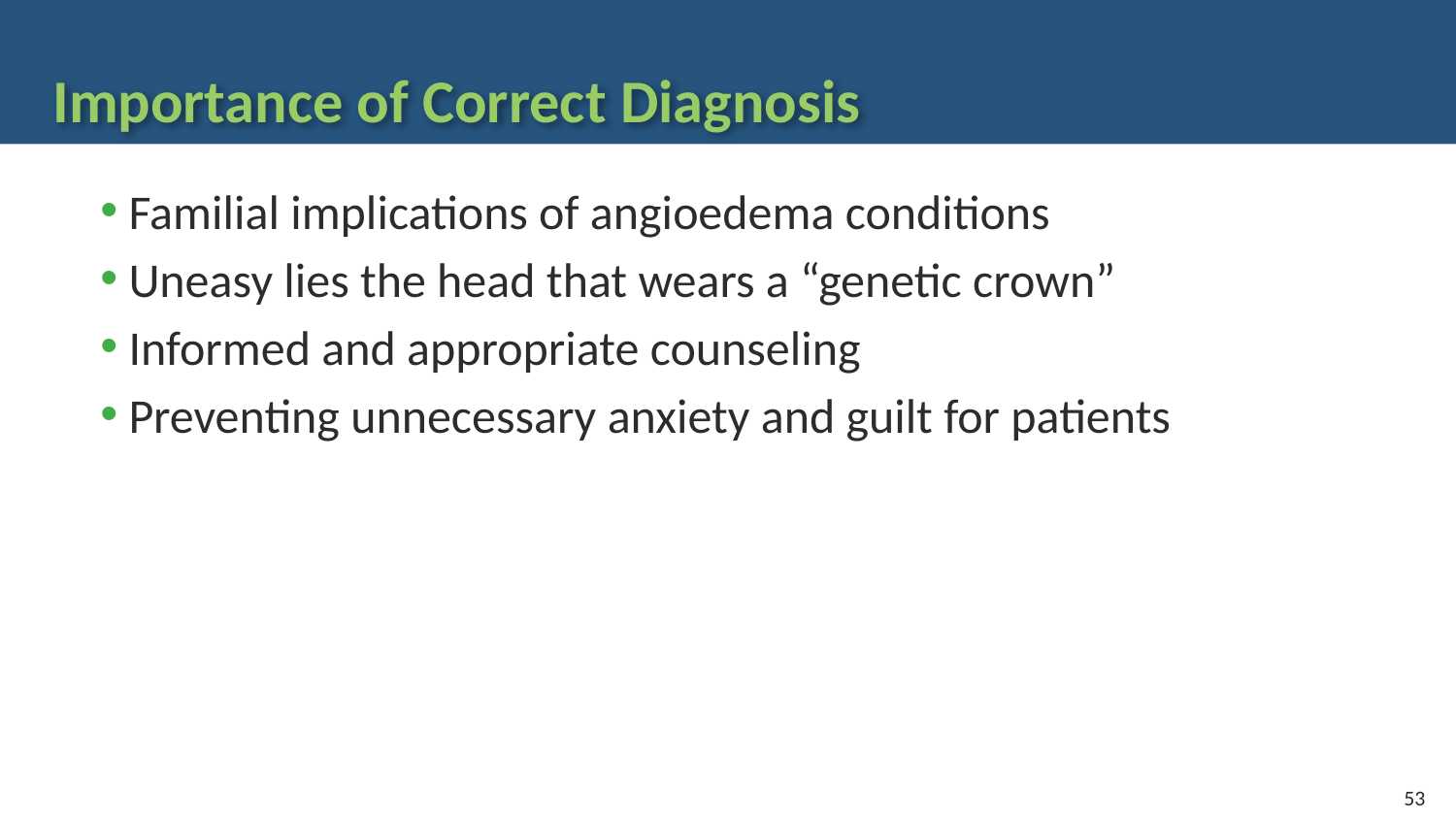

# Importance of Correct Diagnosis
Familial implications of angioedema conditions
Uneasy lies the head that wears a “genetic crown”
Informed and appropriate counseling
Preventing unnecessary anxiety and guilt for patients

53